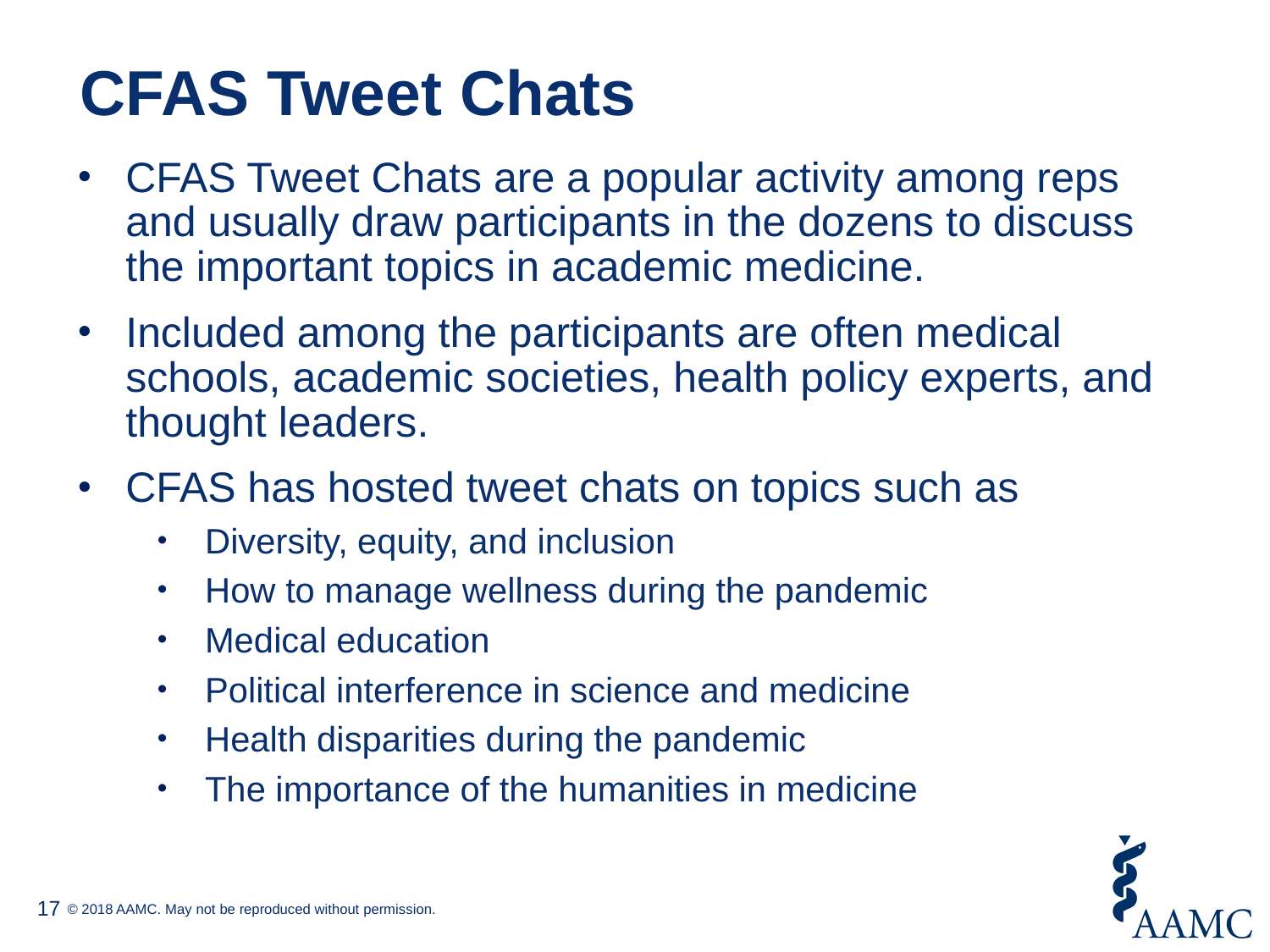

# CFAS Tweet Chats
CFAS Tweet Chats are a popular activity among reps and usually draw participants in the dozens to discuss the important topics in academic medicine.
Included among the participants are often medical schools, academic societies, health policy experts, and thought leaders.
CFAS has hosted tweet chats on topics such as
Diversity, equity, and inclusion
How to manage wellness during the pandemic
Medical education
Political interference in science and medicine
Health disparities during the pandemic
The importance of the humanities in medicine

17